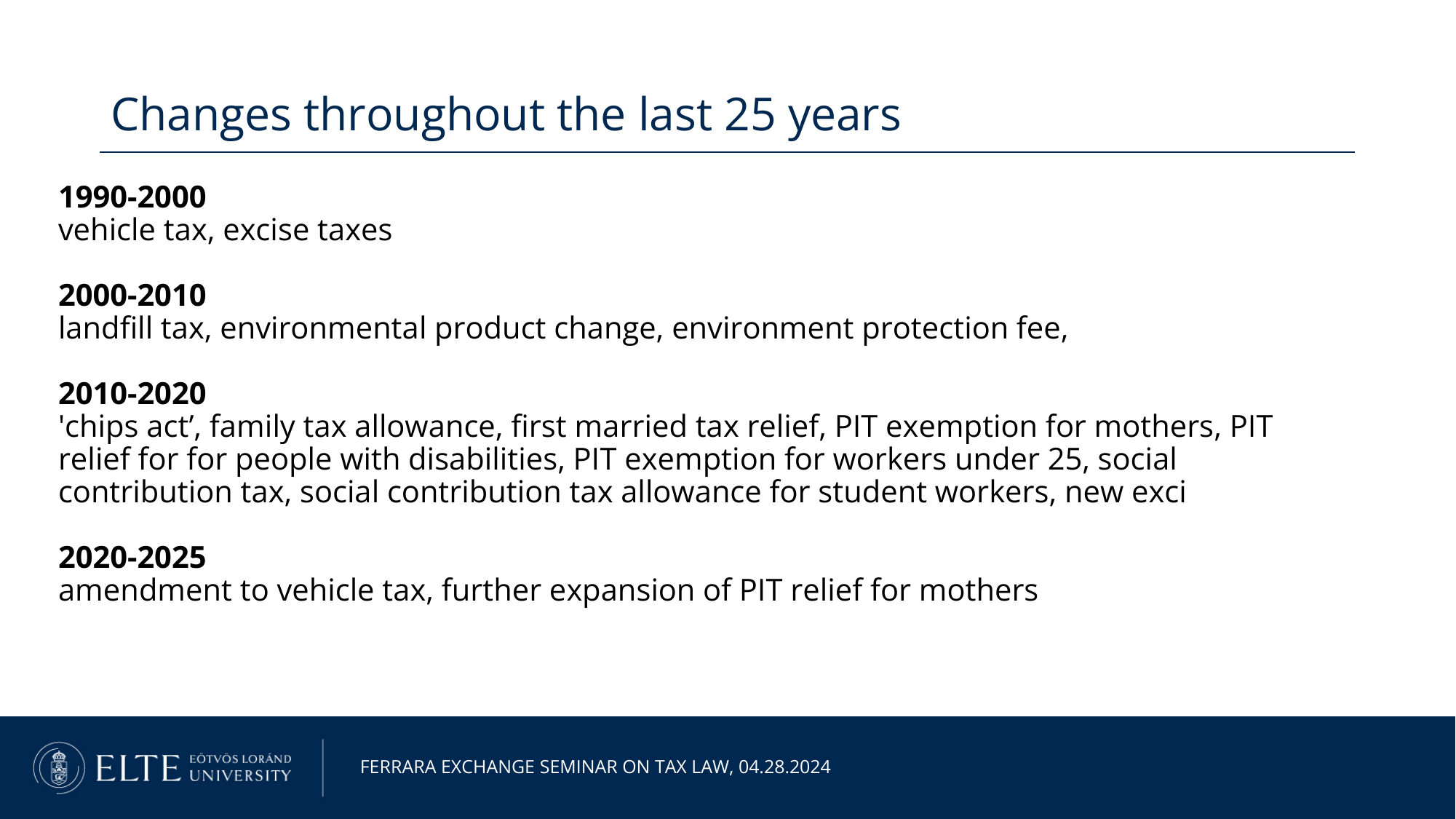

Changes throughout the last 25 years
1990-2000
vehicle tax, excise taxes

2000-2010
landfill tax, environmental product change, environment protection fee,

2010-2020
'chips act’, family tax allowance, first married tax relief, PIT exemption for mothers, PIT relief for for people with disabilities, PIT exemption for workers under 25, social contribution tax, social contribution tax allowance for student workers, new exci

2020-2025
amendment to vehicle tax, further expansion of PIT relief for mothers

FERRARA EXCHANGE SEMINAR ON TAX LAW, 04.28.2024